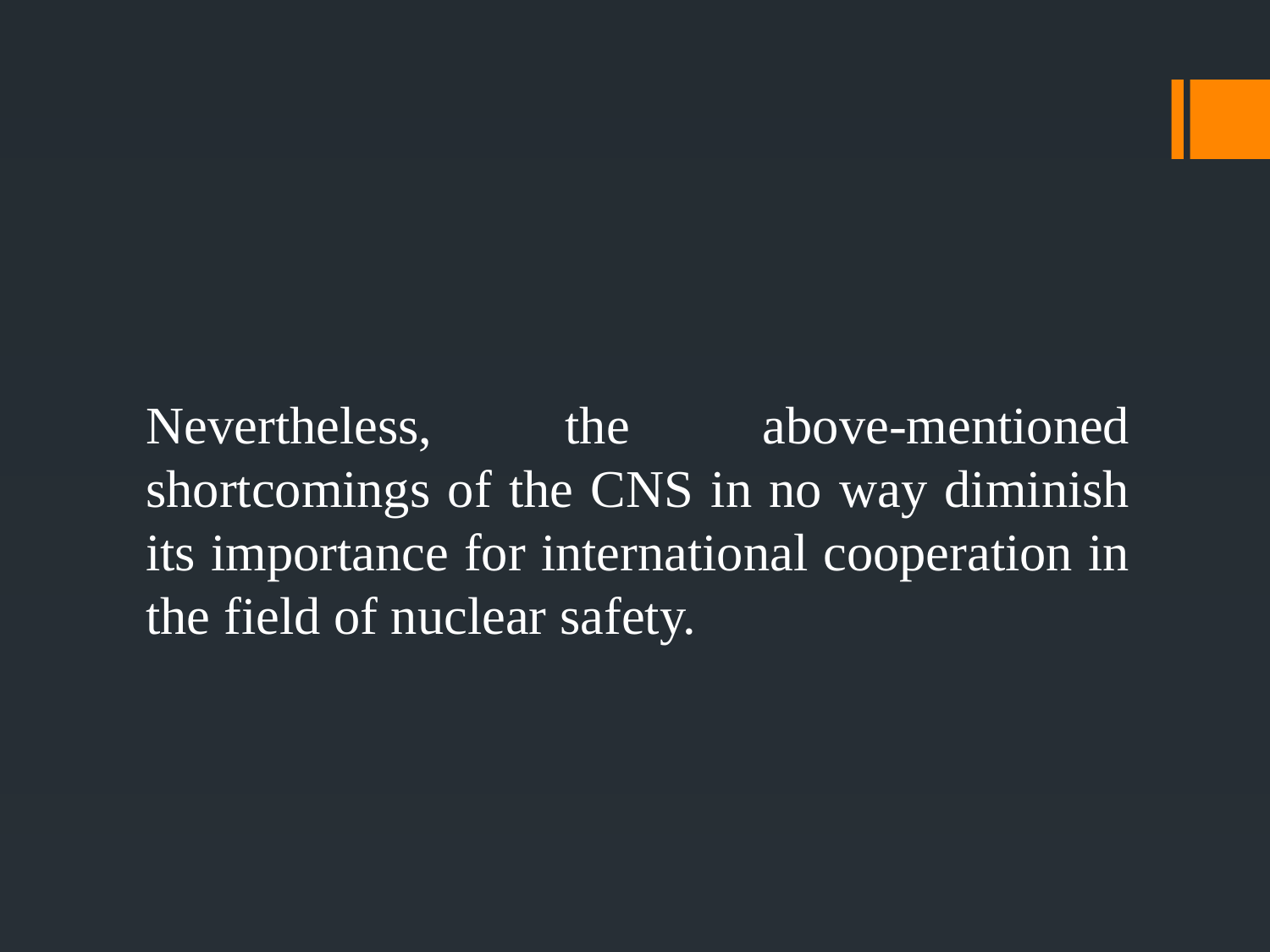

Nevertheless, the above-mentioned shortcomings of the CNS in no way diminish its importance for international cooperation in the field of nuclear safety.